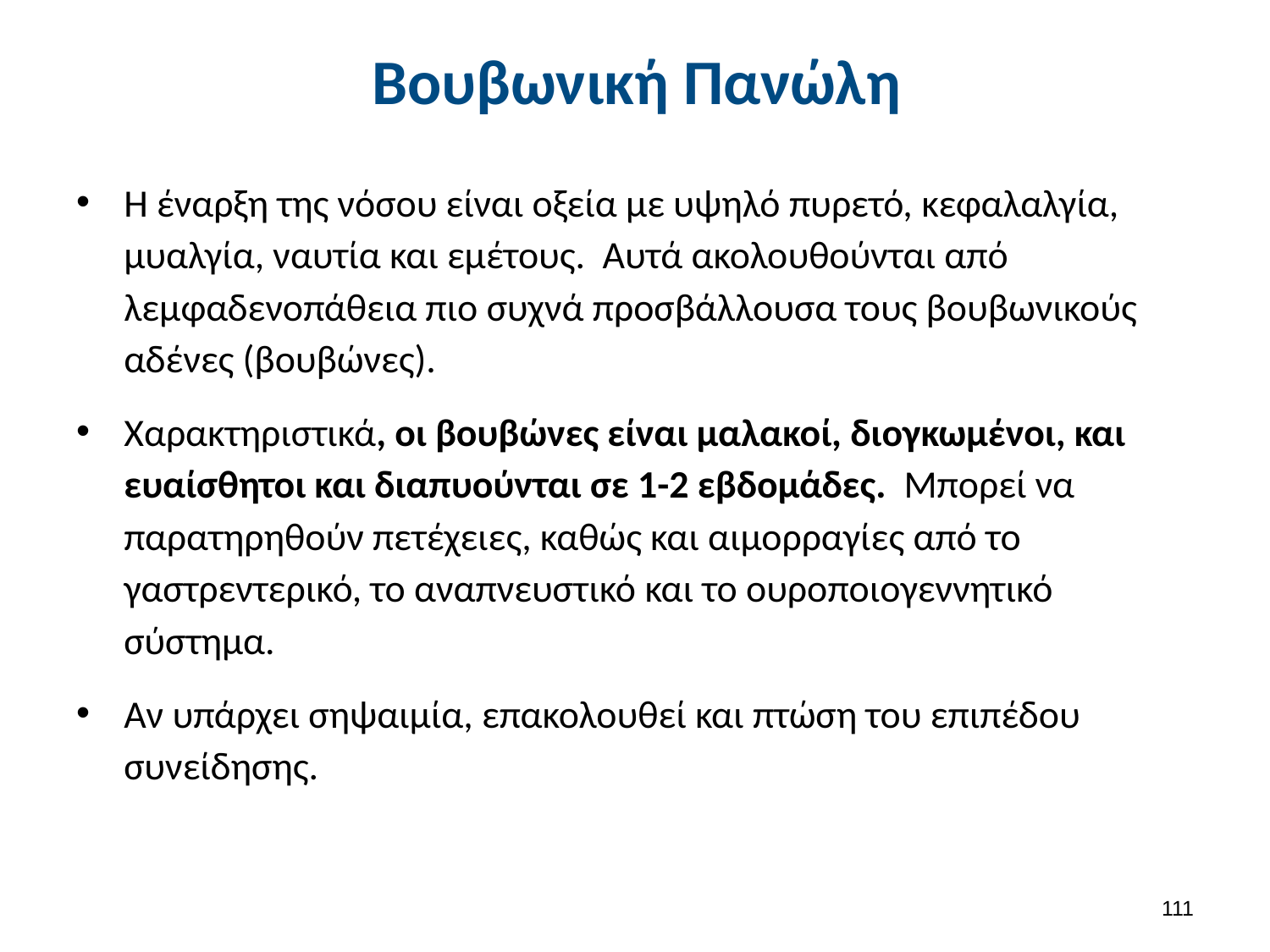

# Βουβωνική Πανώλη
Η έναρξη της νόσου είναι οξεία με υψηλό πυρετό, κεφαλαλγία, μυαλγία, ναυτία και εμέτους.  Αυτά ακολουθούνται από λεμφαδενοπάθεια πιο συχνά προσβάλλουσα τους βουβωνικούς αδένες (βουβώνες).
Χαρακτηριστικά, οι βουβώνες είναι μαλακοί, διογκωμένοι, και ευαίσθητοι και διαπυούνται σε 1-2 εβδομάδες.  Μπορεί να παρατηρηθούν πετέχειες, καθώς και αιμορραγίες από το γαστρεντερικό, το αναπνευστικό και το ουροποιογεννητικό σύστημα.
Αν υπάρχει σηψαιμία, επακολουθεί και πτώση του επιπέδου συνείδησης.
111